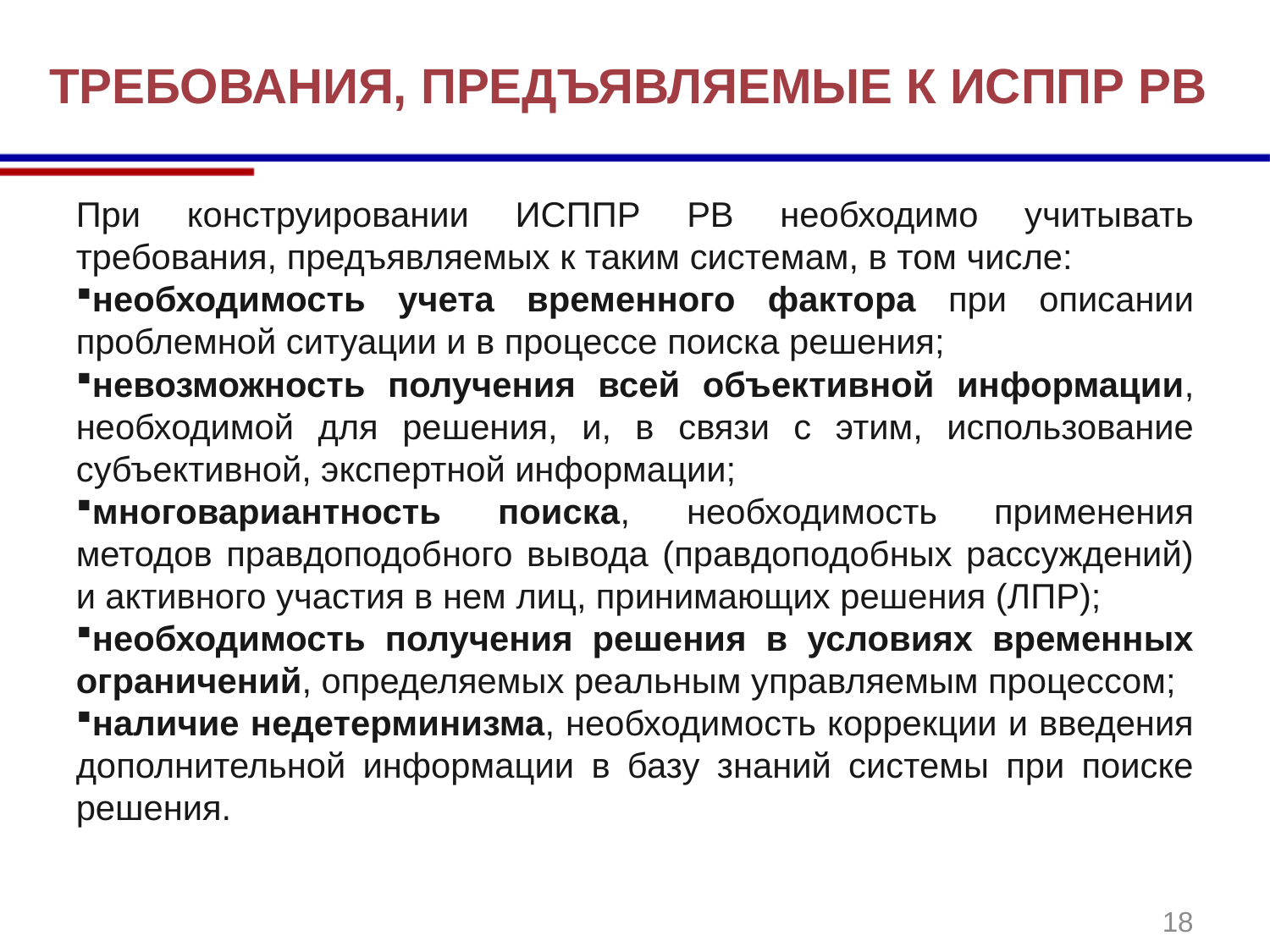

# ТРЕБОВАНИЯ, ПРЕДЪЯВЛЯЕМЫЕ К ИСППР РВ
При конструировании ИСППР РВ необходимо учитывать требования, предъявляемых к таким системам, в том числе:
необходимость учета временного фактора при описании проблемной ситуации и в процессе поиска решения;
невозможность получения всей объективной информации, необходимой для решения, и, в связи с этим, использование субъективной, экспертной информации;
многовариантность поиска, необходимость применения методов правдоподобного вывода (правдоподобных рассуждений) и активного участия в нем лиц, принимающих решения (ЛПР);
необходимость получения решения в условиях временных ограничений, определяемых реальным управляемым процессом;
наличие недетерминизма, необходимость коррекции и введения дополнительной информации в базу знаний системы при поиске решения.
18